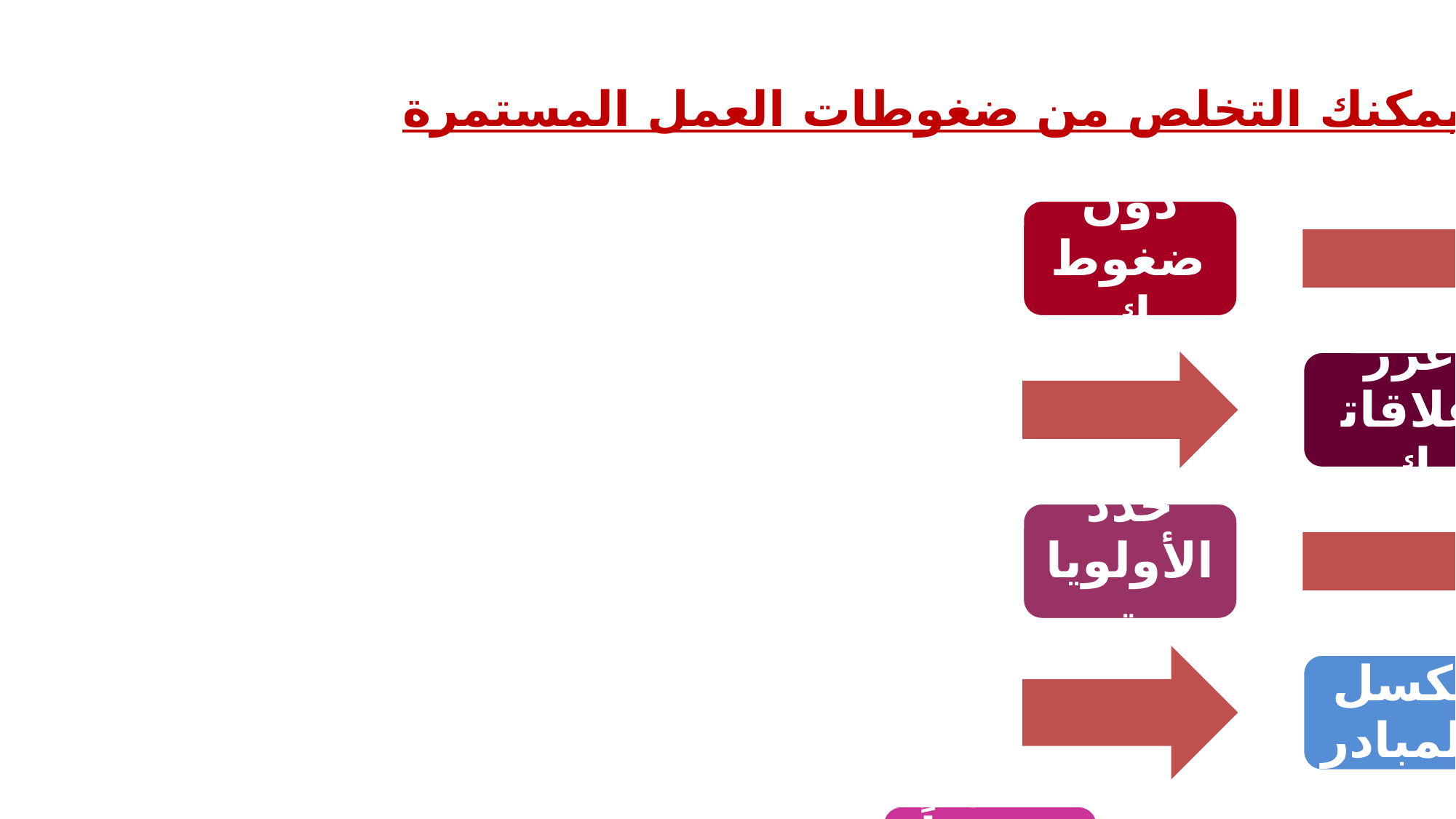

كيف يمكنك التخلص من ضغوطات العمل المستمرة